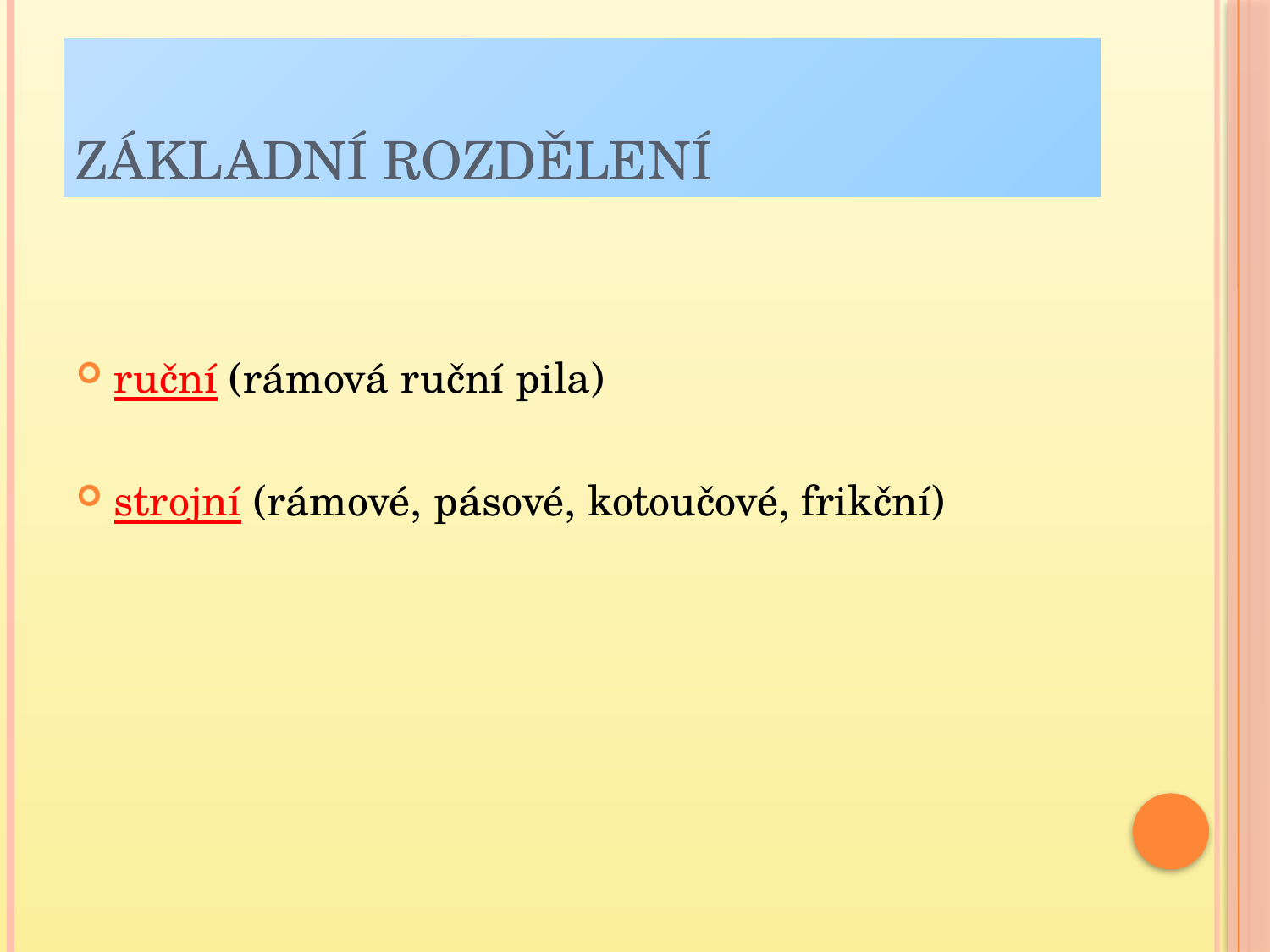

# Základní rozdělení

ruční (rámová ruční pila)

strojní (rámové, pásové, kotoučové, frikční)